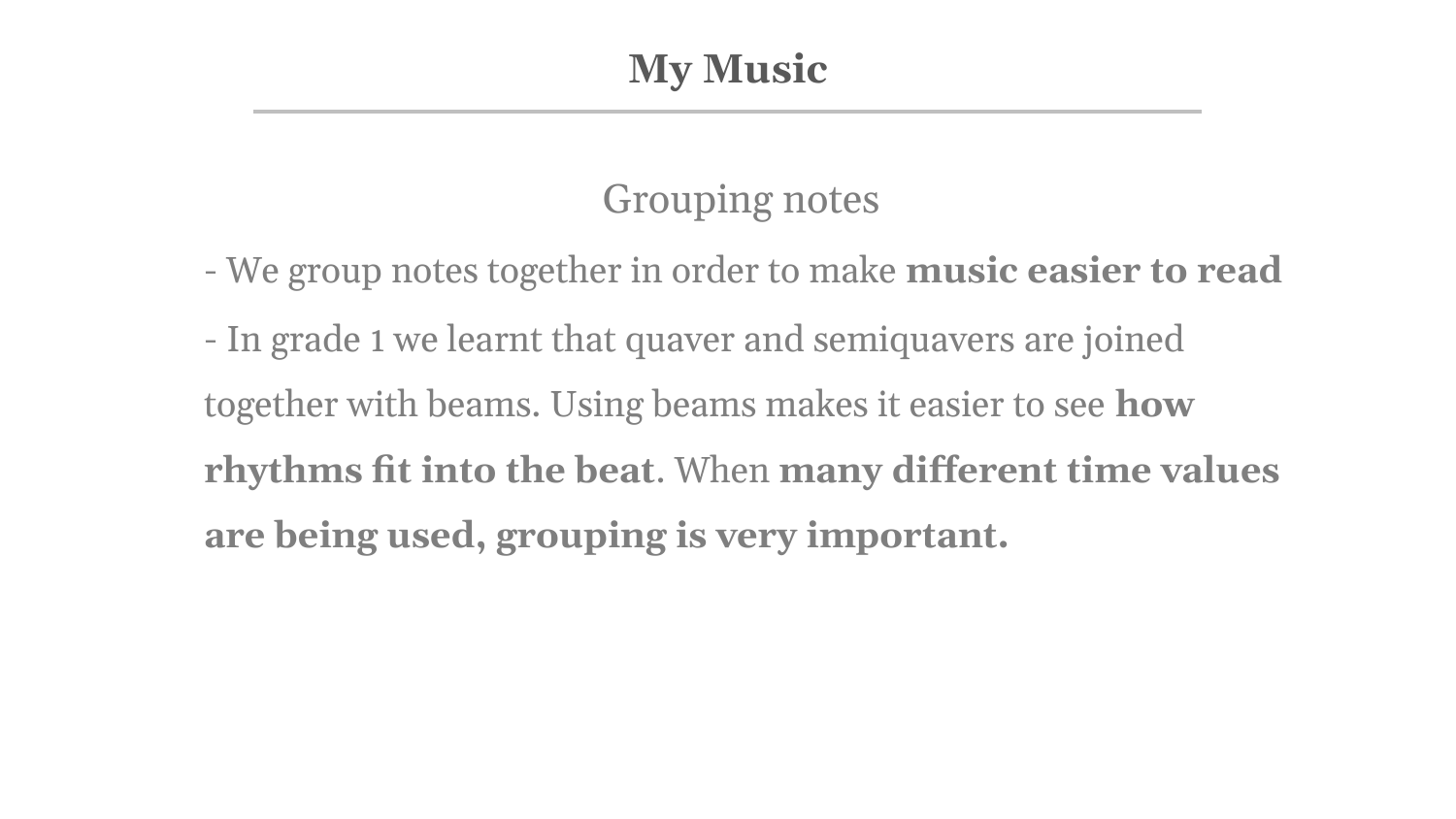

Grouping notes
- We group notes together in order to make music easier to read
- In grade 1 we learnt that quaver and semiquavers are joined together with beams. Using beams makes it easier to see how rhythms fit into the beat. When many different time values are being used, grouping is very important.